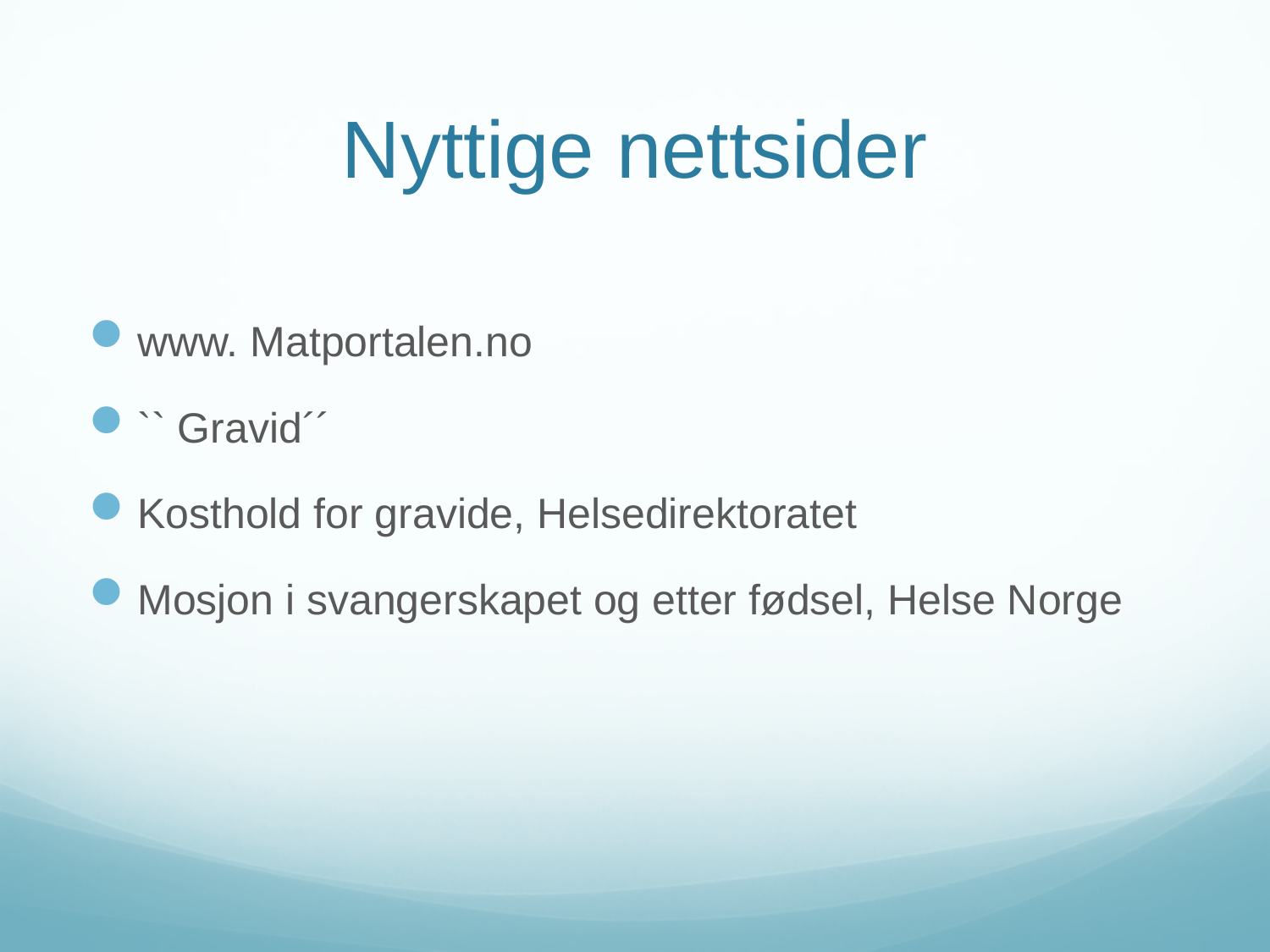

# Nyttige nettsider

www. Matportalen.no
`` Gravid´´
Kosthold for gravide, Helsedirektoratet
Mosjon i svangerskapet og etter fødsel, Helse Norge